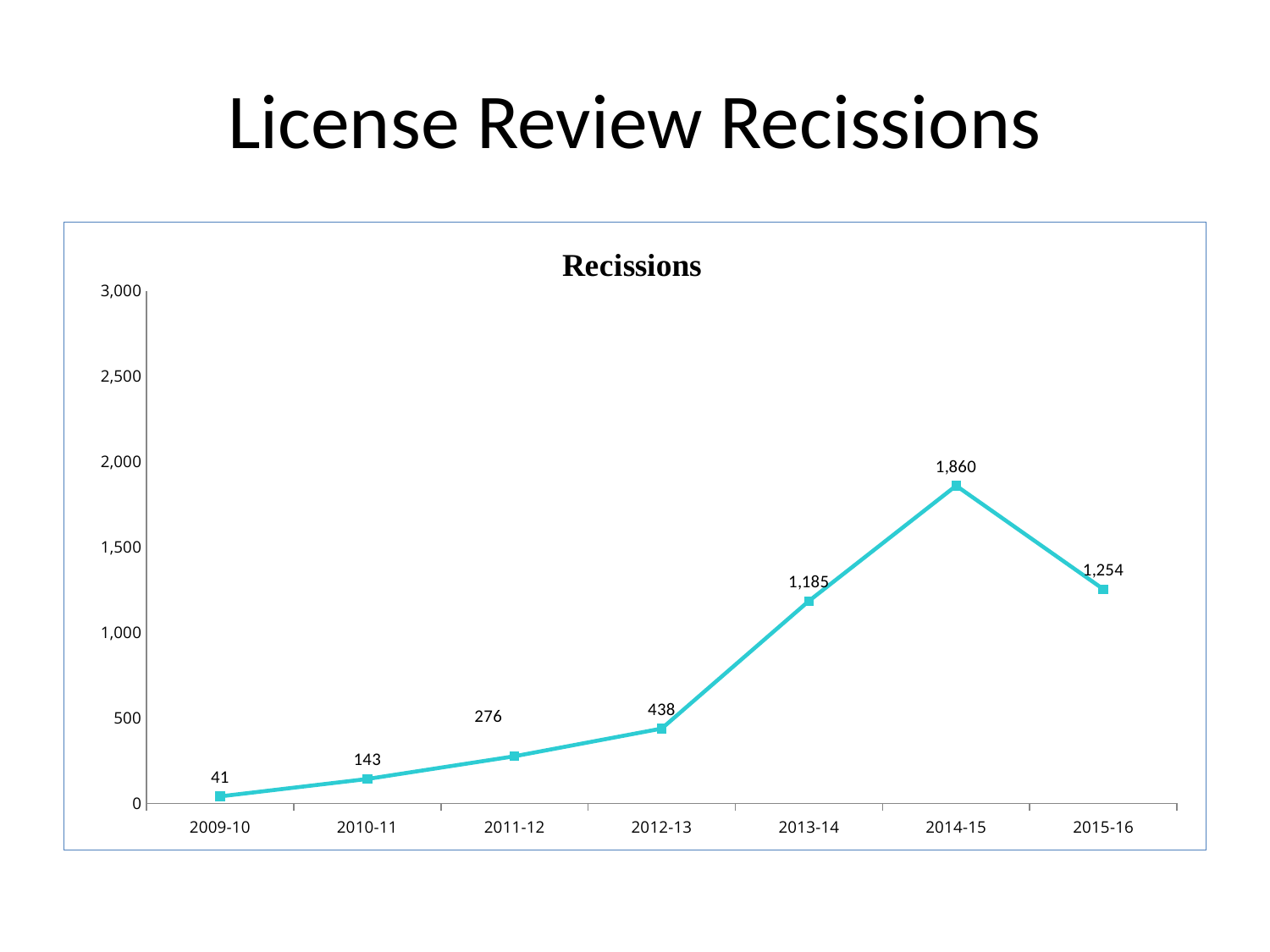

# License Review Recissions

### Chart

| Category |  |
|---|---|
| 2009-10 | 41.0 |
| 2010-11 | 143.0 |
| 2011-12 | 276.0 |
| 2012-13 | 438.0 |
| 2013-14 | 1185.0 |
| 2014-15 | 1860.0 |
| 2015-16 | 1254.0 |